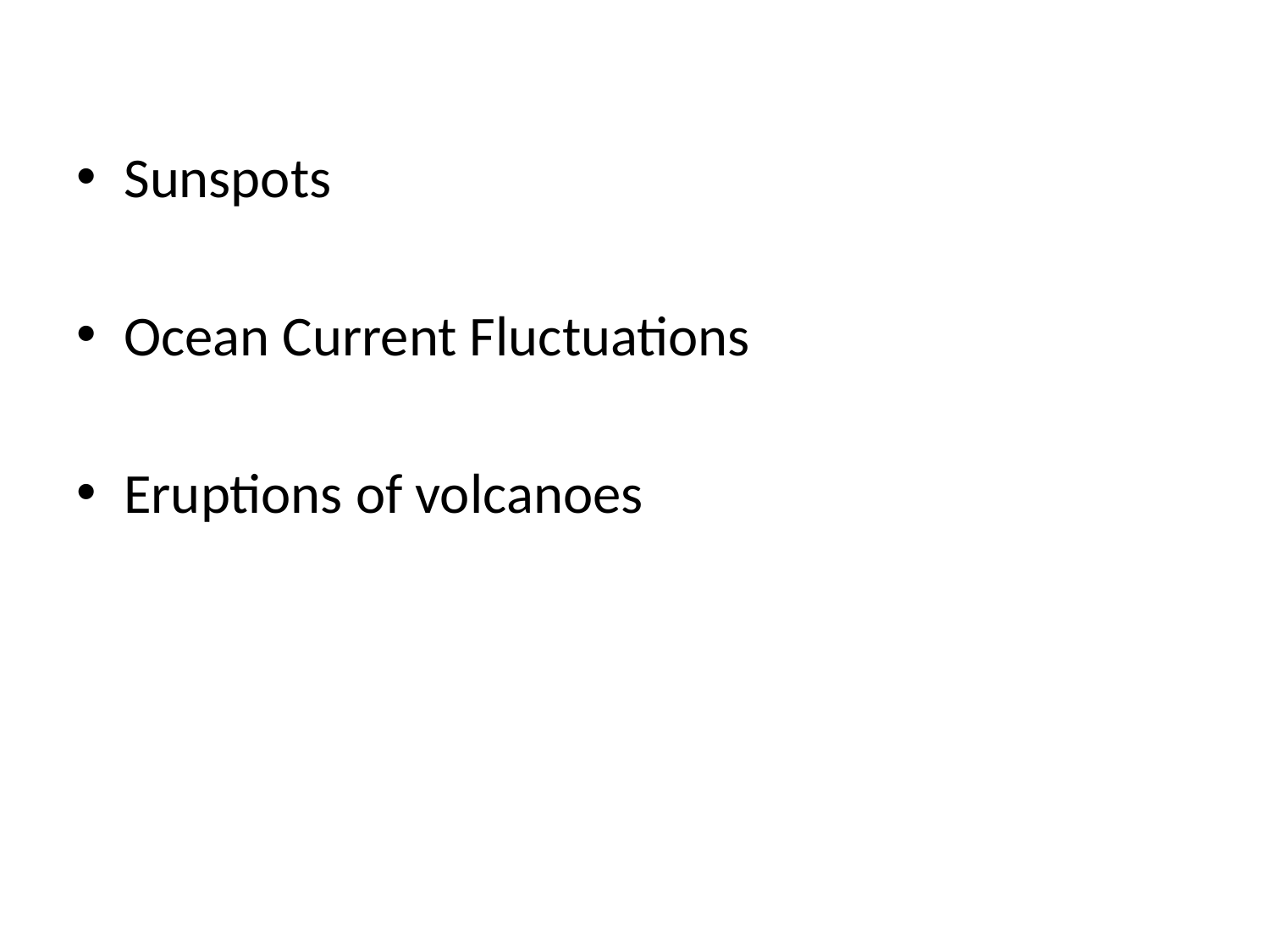

Sunspots

Ocean Current Fluctuations

Eruptions of volcanoes